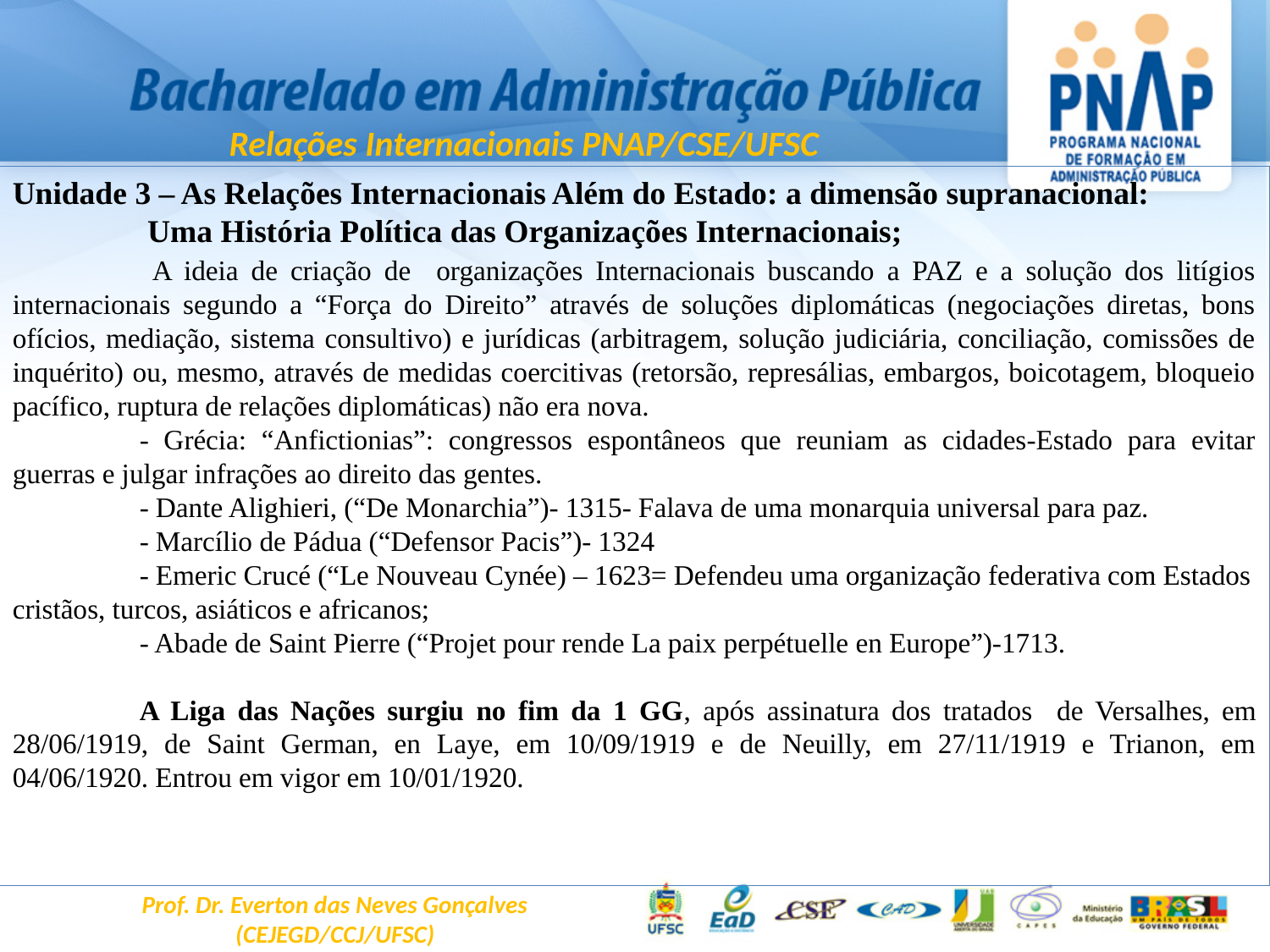

Relações Internacionais PNAP/CSE/UFSC

Unidade 3 – As Relações Internacionais Além do Estado: a dimensão supranacional:
	 Uma História Política das Organizações Internacionais;
	 A ideia de criação de  organizações Internacionais buscando a PAZ e a solução dos litígios internacionais segundo a “Força do Direito” através de soluções diplomáticas (negociações diretas, bons ofícios, mediação, sistema consultivo) e jurídicas (arbitragem, solução judiciária, conciliação, comissões de inquérito) ou, mesmo, através de medidas coercitivas (retorsão, represálias, embargos, boicotagem, bloqueio pacífico, ruptura de relações diplomáticas) não era nova.
	- Grécia: “Anfictionias”: congressos espontâneos que reuniam as cidades-Estado para evitar guerras e julgar infrações ao direito das gentes.
	- Dante Alighieri, (“De Monarchia”)- 1315- Falava de uma monarquia universal para paz.
	- Marcílio de Pádua (“Defensor Pacis”)- 1324
	- Emeric Crucé (“Le Nouveau Cynée) – 1623= Defendeu uma organização federativa com Estados cristãos, turcos, asiáticos e africanos;
	- Abade de Saint Pierre (“Projet pour rende La paix perpétuelle en Europe”)-1713.

	A Liga das Nações surgiu no fim da 1 GG, após assinatura dos tratados  de Versalhes, em 28/06/1919, de Saint German, en Laye, em 10/09/1919 e de Neuilly, em 27/11/1919 e Trianon, em 04/06/1920. Entrou em vigor em 10/01/1920.
Prof. Dr. Everton das Neves Gonçalves
(CEJEGD/CCJ/UFSC)